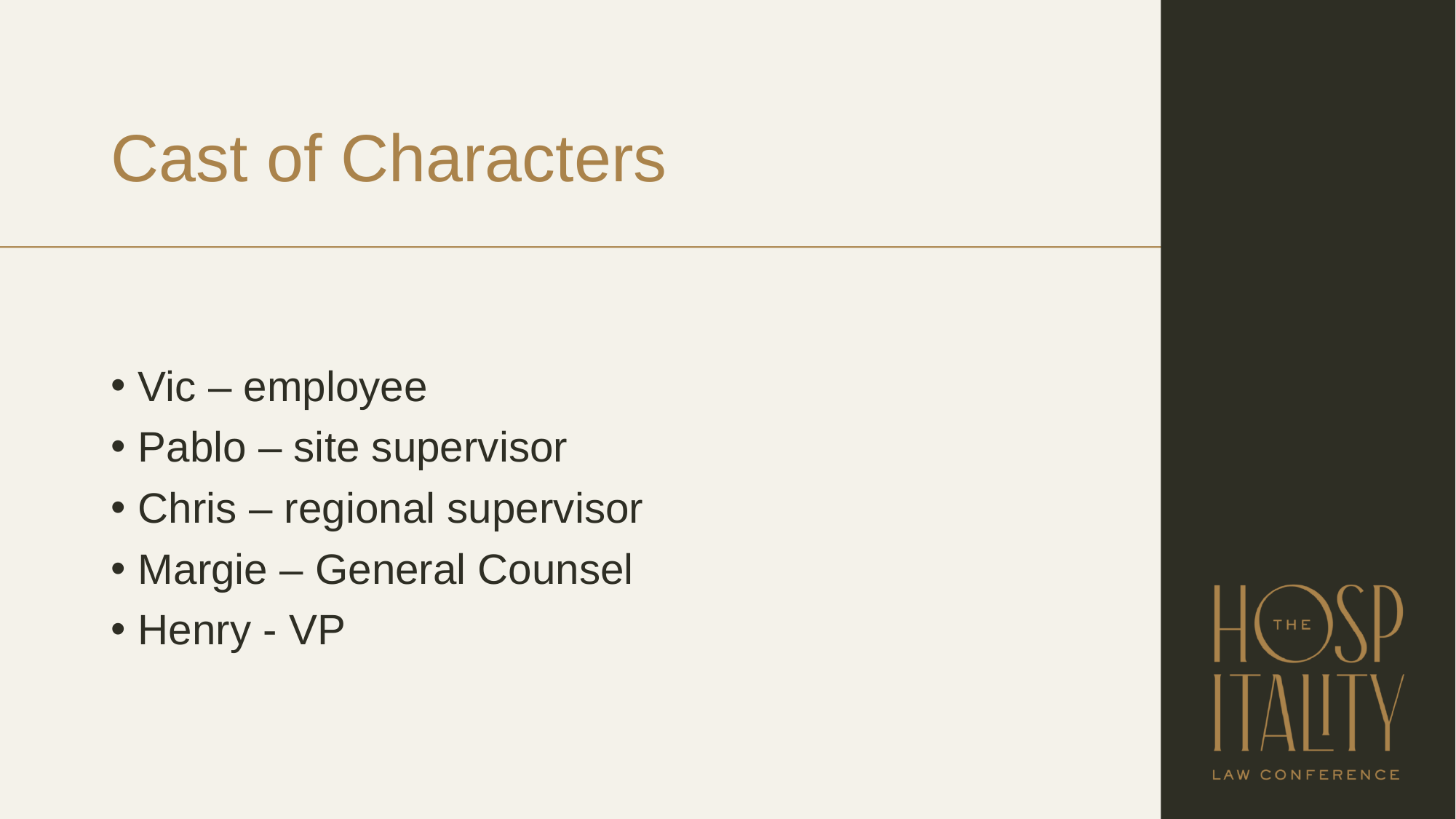

# Cast of Characters

Vic – employee
Pablo – site supervisor
Chris – regional supervisor
Margie – General Counsel
Henry - VP